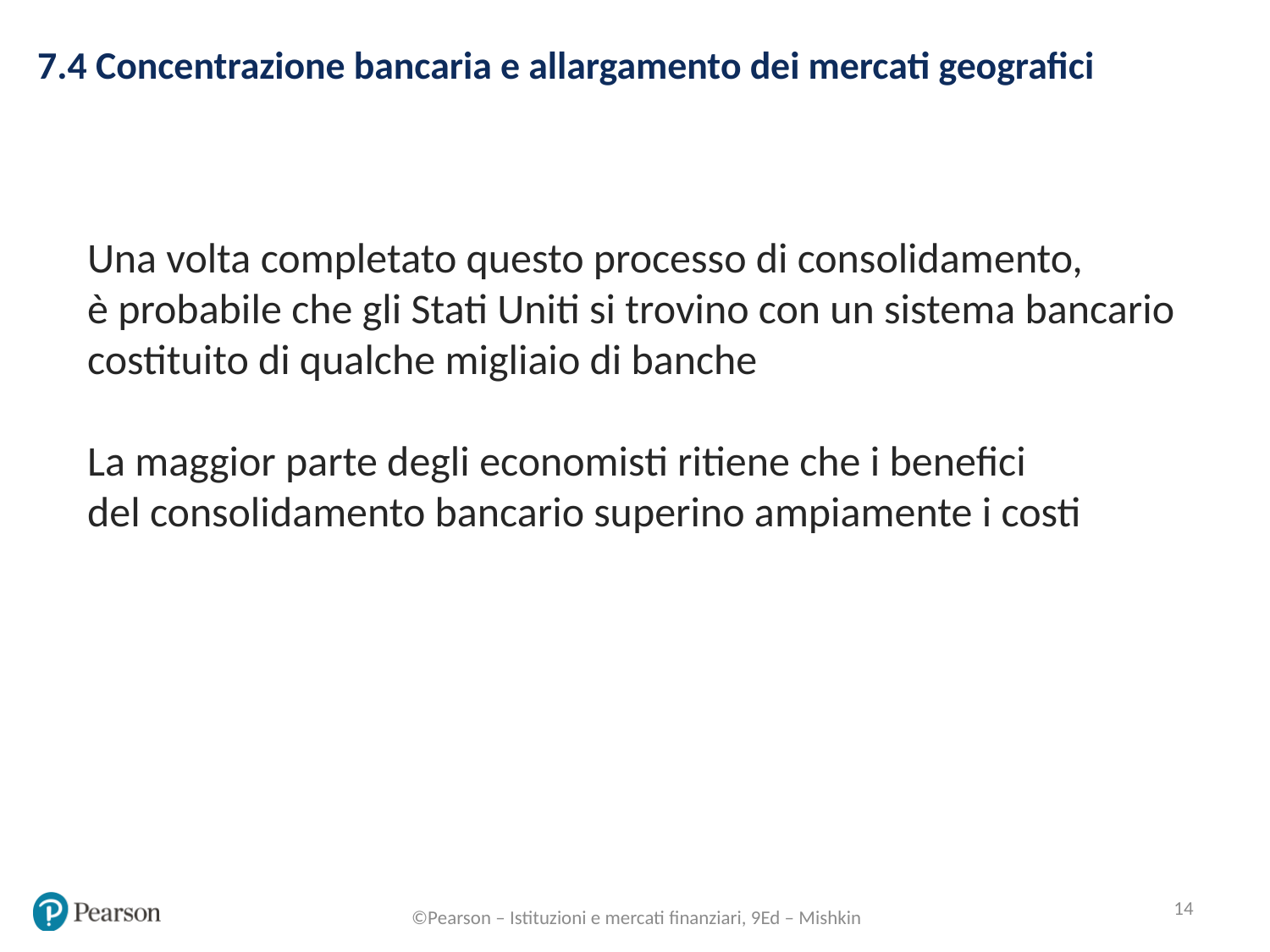

7.4 Concentrazione bancaria e allargamento dei mercati geografici
Una volta completato questo processo di consolidamento,
è probabile che gli Stati Uniti si trovino con un sistema bancario costituito di qualche migliaio di banche

La maggior parte degli economisti ritiene che i benefici
del consolidamento bancario superino ampiamente i costi
14
©Pearson – Istituzioni e mercati finanziari, 9Ed – Mishkin